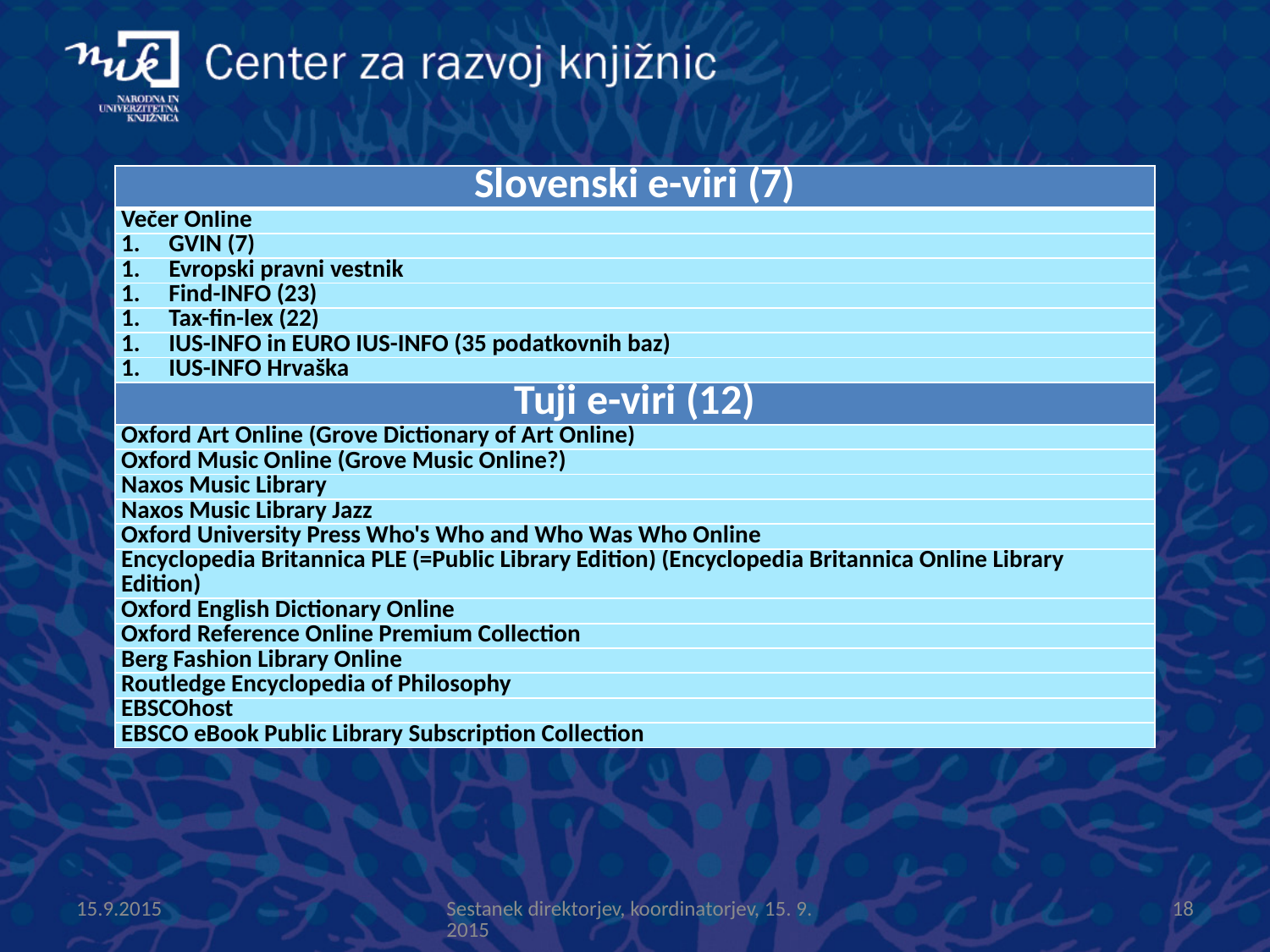

| Slovenski e-viri (7) |
| --- |
| Večer Online |
| GVIN (7) |
| Evropski pravni vestnik |
| Find-INFO (23) |
| Tax-fin-lex (22) |
| IUS-INFO in EURO IUS-INFO (35 podatkovnih baz) |
| IUS-INFO Hrvaška |
| Tuji e-viri (12) |
| Oxford Art Online (Grove Dictionary of Art Online) |
| Oxford Music Online (Grove Music Online?) |
| Naxos Music Library |
| Naxos Music Library Jazz |
| Oxford University Press Who's Who and Who Was Who Online |
| Encyclopedia Britannica PLE (=Public Library Edition) (Encyclopedia Britannica Online Library Edition) |
| Oxford English Dictionary Online |
| Oxford Reference Online Premium Collection |
| Berg Fashion Library Online |
| Routledge Encyclopedia of Philosophy |
| EBSCOhost |
| EBSCO eBook Public Library Subscription Collection |
15.9.2015
Sestanek direktorjev, koordinatorjev, 15. 9. 2015
18